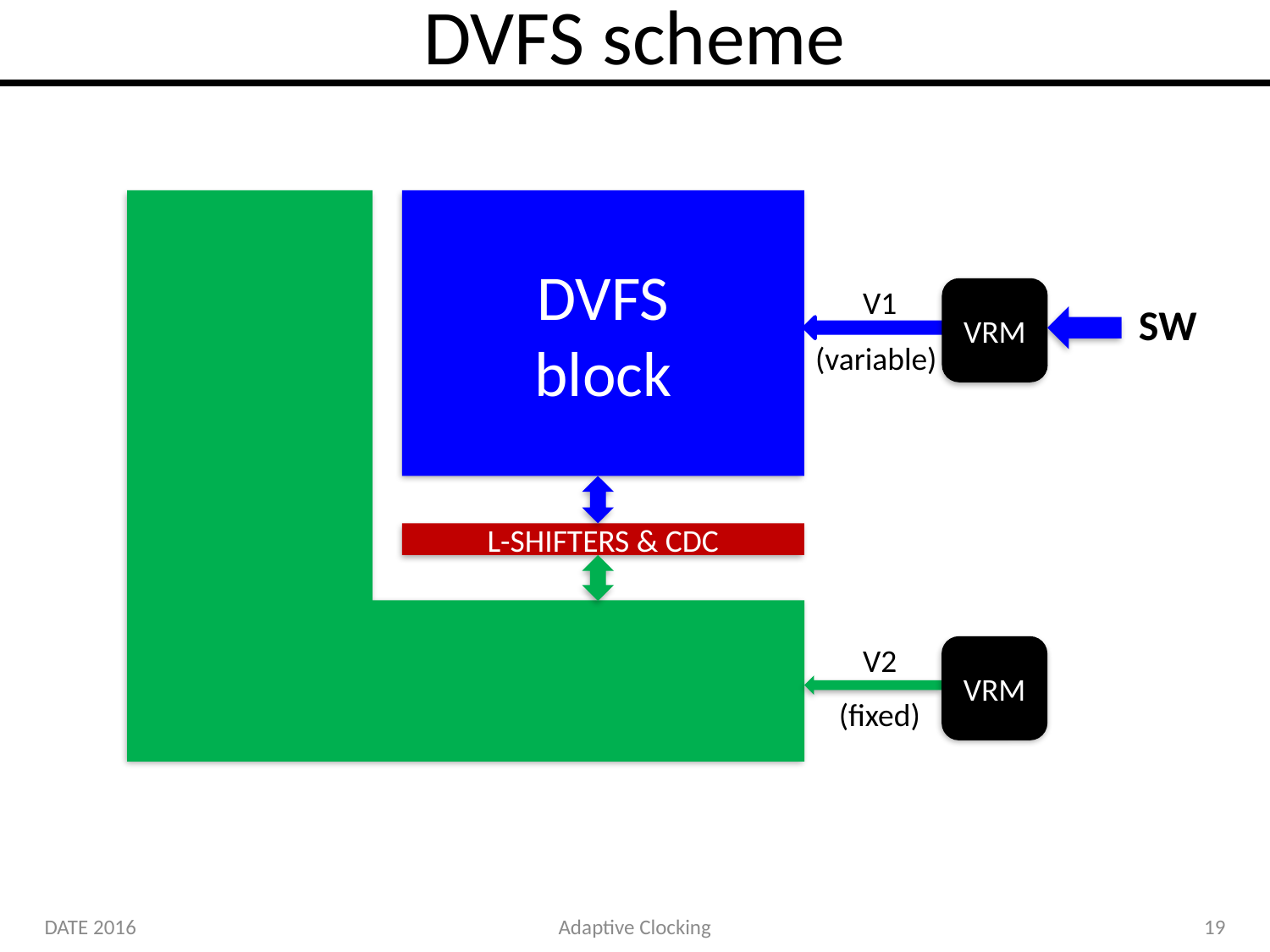

# DVFS scheme

DVFS
block
V1
VRM
SW

(variable)

L-SHIFTERS & CDC

V2
VRM

(fixed)
DATE 2016
Adaptive Clocking
19